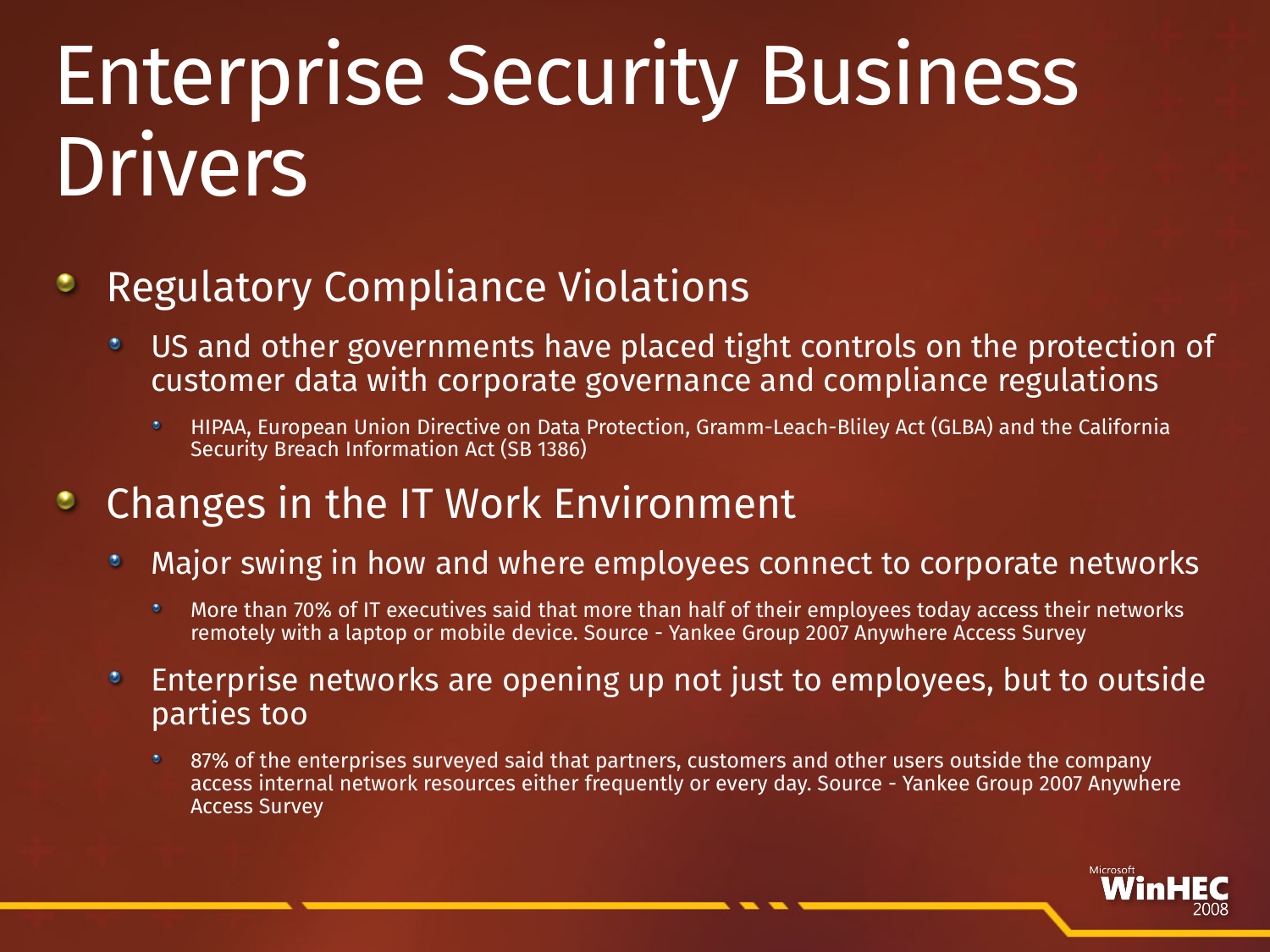

# Enterprise Security Business Drivers
Regulatory Compliance Violations
US and other governments have placed tight controls on the protection of customer data with corporate governance and compliance regulations
HIPAA, European Union Directive on Data Protection, Gramm-Leach-Bliley Act (GLBA) and the California Security Breach Information Act (SB 1386)
Changes in the IT Work Environment
Major swing in how and where employees connect to corporate networks
More than 70% of IT executives said that more than half of their employees today access their networks remotely with a laptop or mobile device. Source - Yankee Group 2007 Anywhere Access Survey
Enterprise networks are opening up not just to employees, but to outside parties too
87% of the enterprises surveyed said that partners, customers and other users outside the company access internal network resources either frequently or every day. Source - Yankee Group 2007 Anywhere
Access Survey